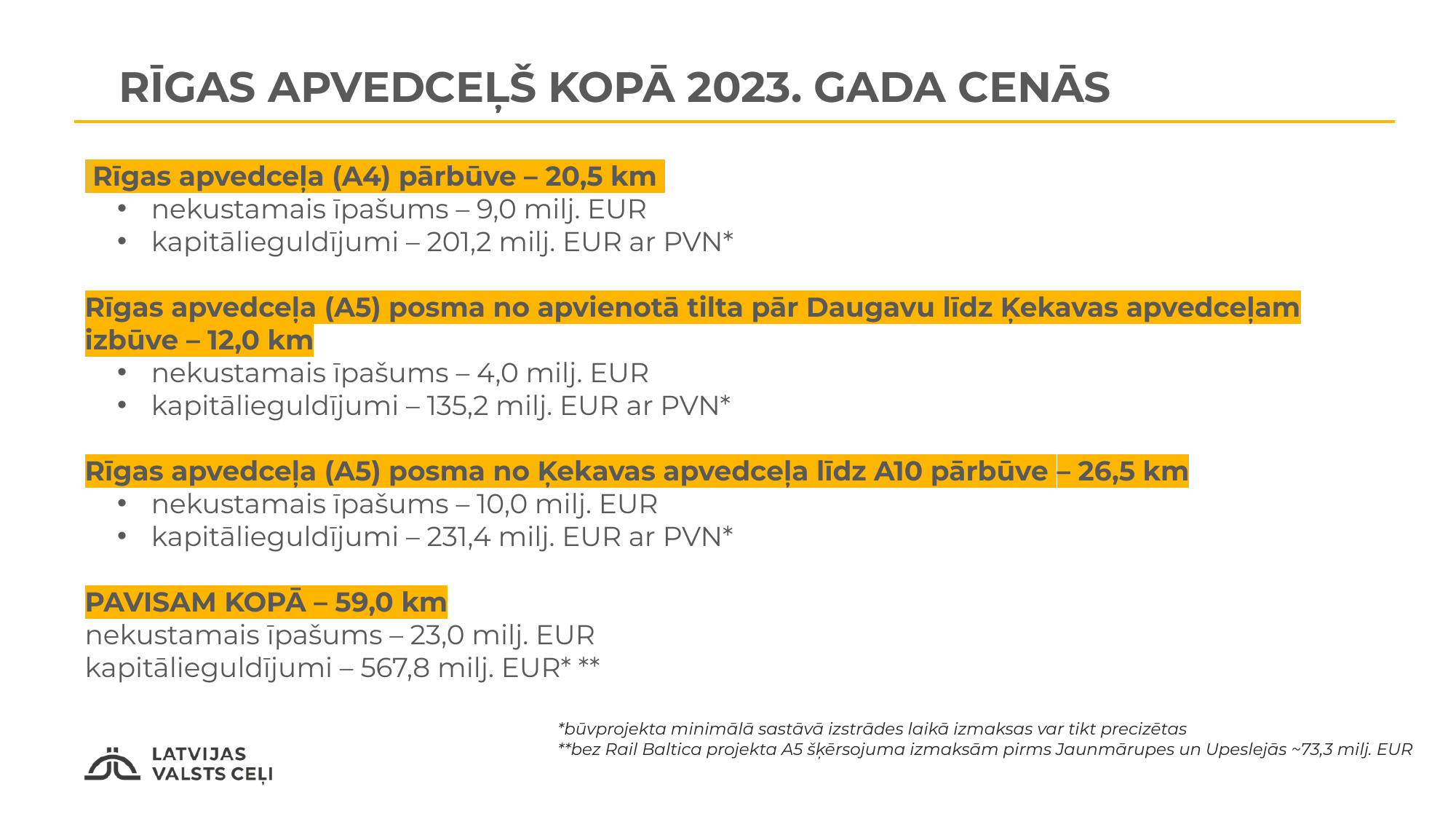

# RĪGAS APVEDCEĻŠ kopā 2023. gada cenās

 Rīgas apvedceļa (A4) pārbūve – 20,5 km
nekustamais īpašums – 9,0 milj. EUR
kapitālieguldījumi – 201,2 milj. EUR ar PVN*

Rīgas apvedceļa (A5) posma no apvienotā tilta pār Daugavu līdz Ķekavas apvedceļam izbūve – 12,0 km
nekustamais īpašums – 4,0 milj. EUR
kapitālieguldījumi – 135,2 milj. EUR ar PVN*

Rīgas apvedceļa (A5) posma no Ķekavas apvedceļa līdz A10 pārbūve – 26,5 km
nekustamais īpašums – 10,0 milj. EUR
kapitālieguldījumi – 231,4 milj. EUR ar PVN*

PAVISAM KOPĀ – 59,0 km
nekustamais īpašums – 23,0 milj. EUR
kapitālieguldījumi – 567,8 milj. EUR* **

*būvprojekta minimālā sastāvā izstrādes laikā izmaksas var tikt precizētas
**bez Rail Baltica projekta A5 šķērsojuma izmaksām pirms Jaunmārupes un Upeslejās ~73,3 milj. EUR